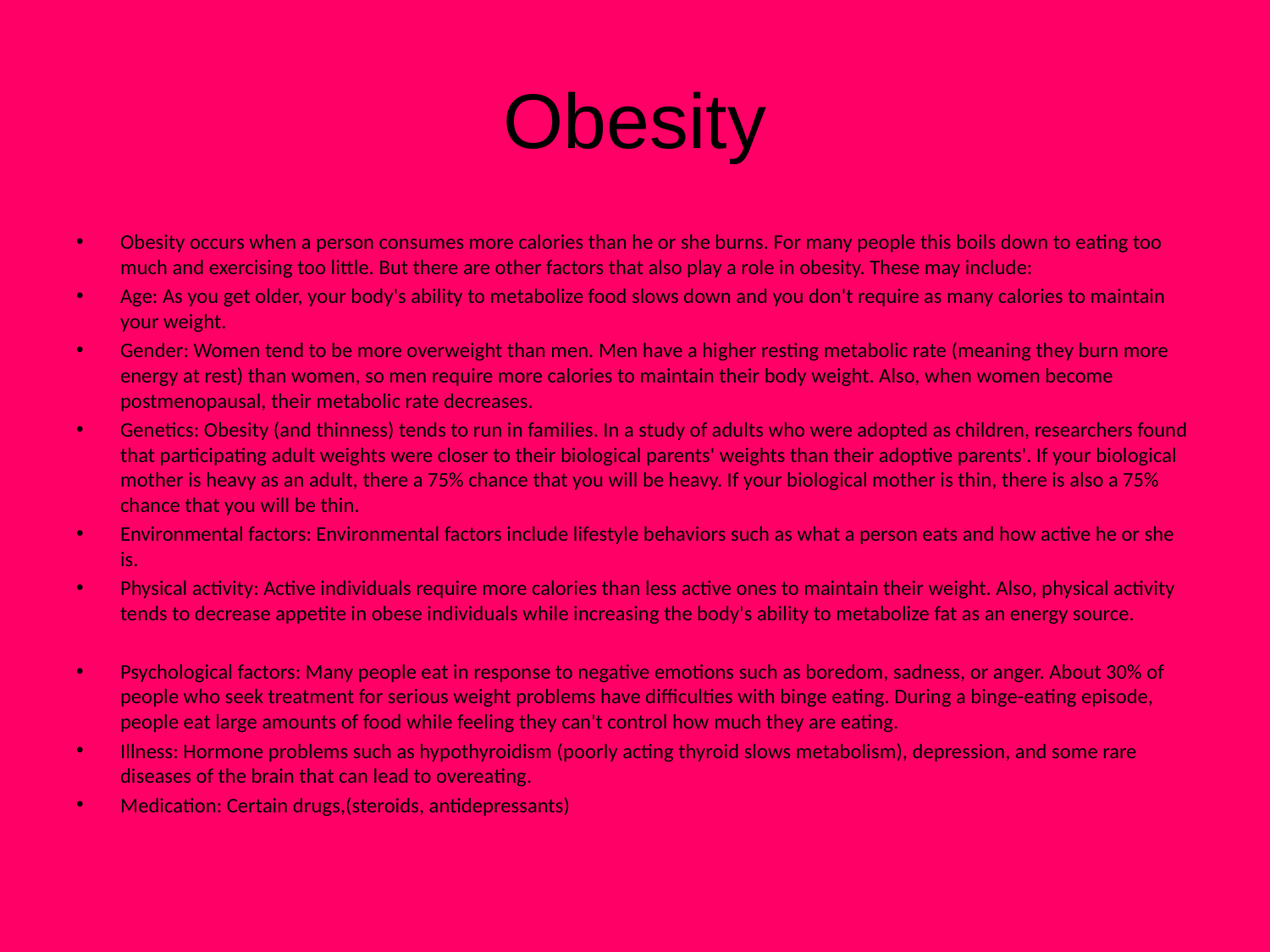

# Obesity
Obesity occurs when a person consumes more calories than he or she burns. For many people this boils down to eating too much and exercising too little. But there are other factors that also play a role in obesity. These may include:
Age: As you get older, your body's ability to metabolize food slows down and you don't require as many calories to maintain your weight.
Gender: Women tend to be more overweight than men. Men have a higher resting metabolic rate (meaning they burn more energy at rest) than women, so men require more calories to maintain their body weight. Also, when women become postmenopausal, their metabolic rate decreases.
Genetics: Obesity (and thinness) tends to run in families. In a study of adults who were adopted as children, researchers found that participating adult weights were closer to their biological parents' weights than their adoptive parents'. If your biological mother is heavy as an adult, there a 75% chance that you will be heavy. If your biological mother is thin, there is also a 75% chance that you will be thin.
Environmental factors: Environmental factors include lifestyle behaviors such as what a person eats and how active he or she is.
Physical activity: Active individuals require more calories than less active ones to maintain their weight. Also, physical activity tends to decrease appetite in obese individuals while increasing the body's ability to metabolize fat as an energy source.

Psychological factors: Many people eat in response to negative emotions such as boredom, sadness, or anger. About 30% of people who seek treatment for serious weight problems have difficulties with binge eating. During a binge-eating episode, people eat large amounts of food while feeling they can't control how much they are eating.
Illness: Hormone problems such as hypothyroidism (poorly acting thyroid slows metabolism), depression, and some rare diseases of the brain that can lead to overeating.
Medication: Certain drugs,(steroids, antidepressants)